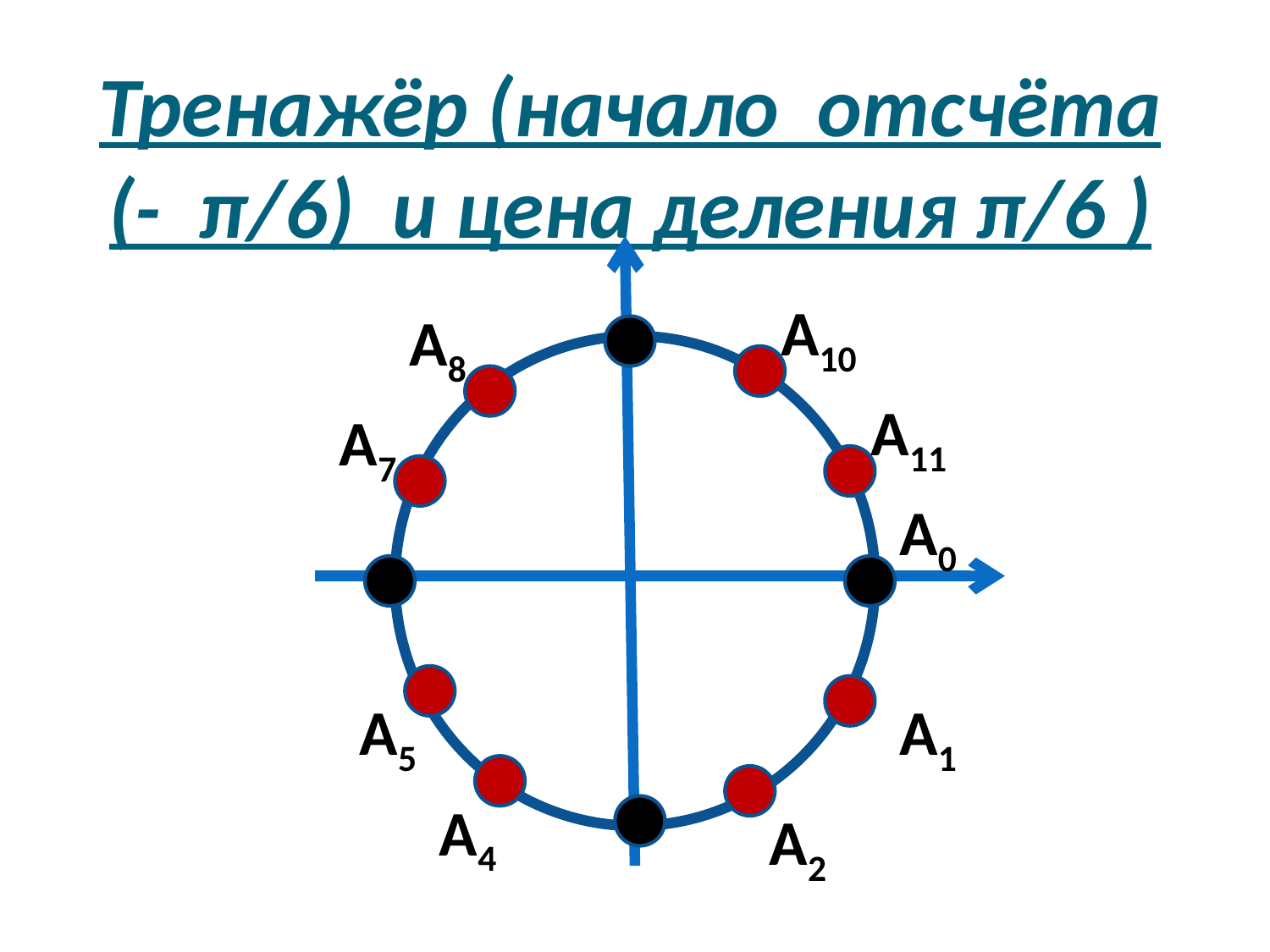

Тренажёр (начало  отсчёта (-  π/6)  и цена деления π/6 )
А10
А8

А11
А7

А0

А5
А1

А4

А2